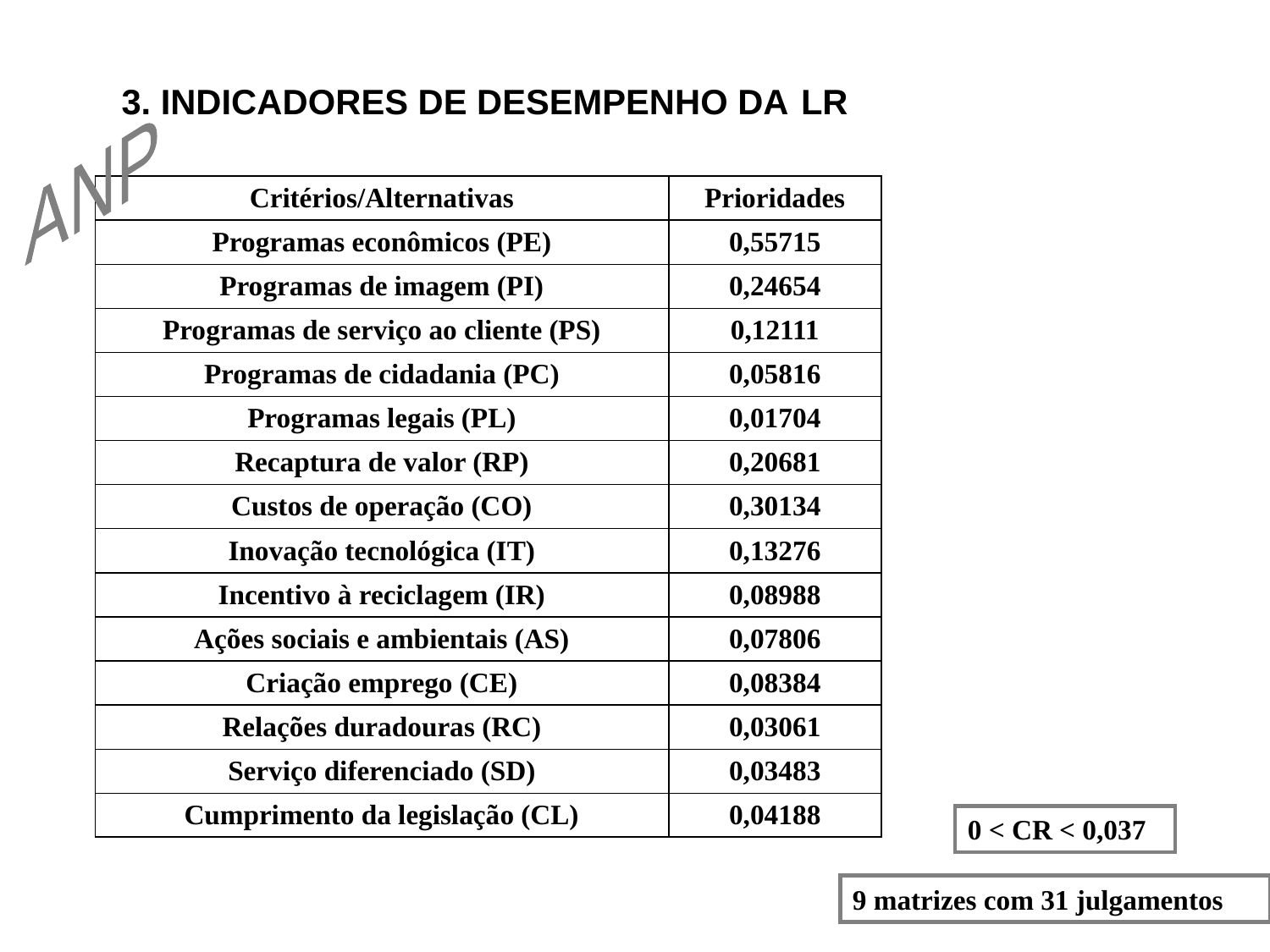

3. INDICADORES DE DESEMPENHO DA LR
ANP
| Critérios/Alternativas | Prioridades |
| --- | --- |
| Programas econômicos (PE) | 0,55715 |
| Programas de imagem (PI) | 0,24654 |
| Programas de serviço ao cliente (PS) | 0,12111 |
| Programas de cidadania (PC) | 0,05816 |
| Programas legais (PL) | 0,01704 |
| Recaptura de valor (RP) | 0,20681 |
| Custos de operação (CO) | 0,30134 |
| Inovação tecnológica (IT) | 0,13276 |
| Incentivo à reciclagem (IR) | 0,08988 |
| Ações sociais e ambientais (AS) | 0,07806 |
| Criação emprego (CE) | 0,08384 |
| Relações duradouras (RC) | 0,03061 |
| Serviço diferenciado (SD) | 0,03483 |
| Cumprimento da legislação (CL) | 0,04188 |
0 < CR < 0,037
9 matrizes com 31 julgamentos